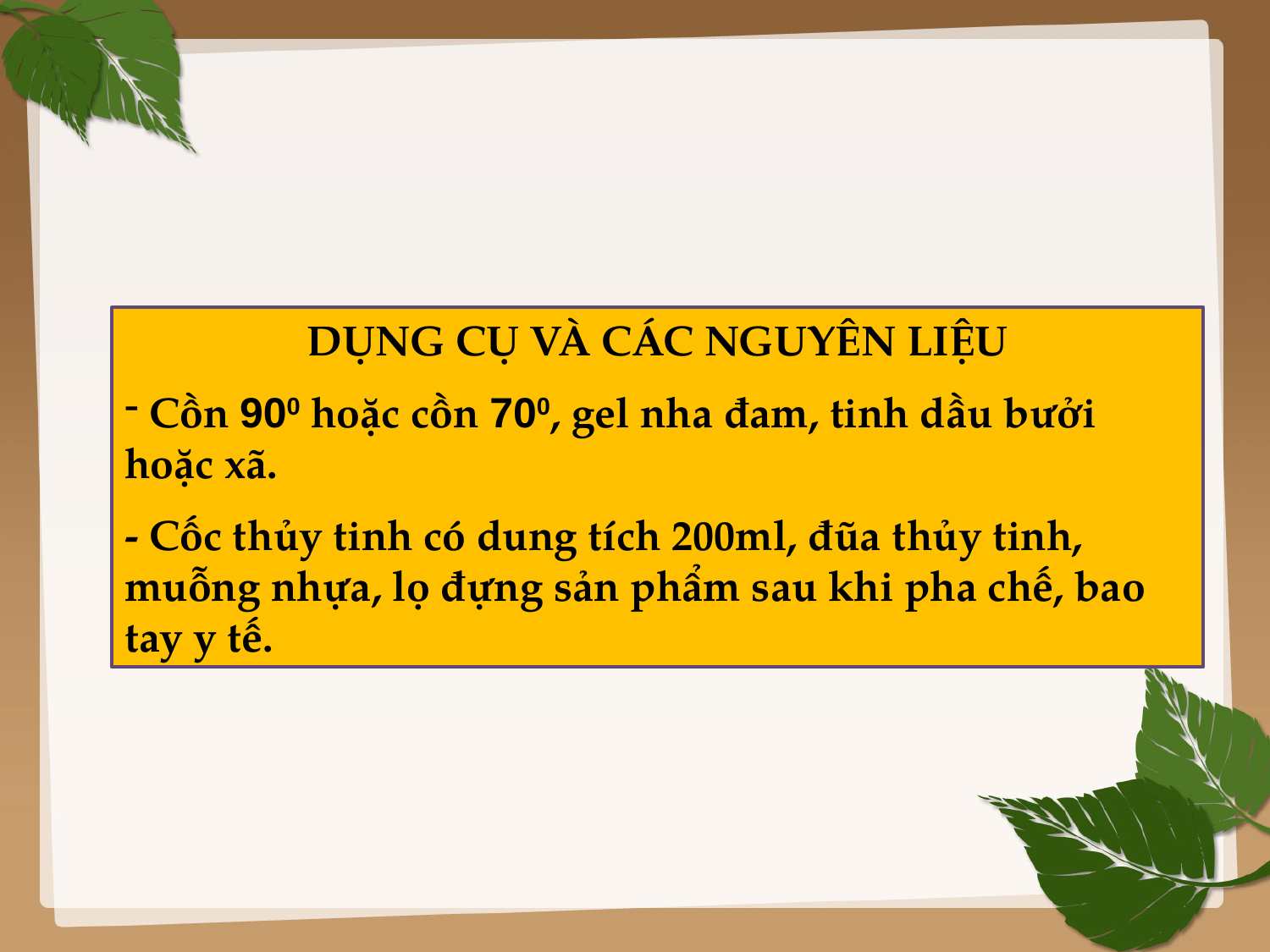

DỤNG CỤ VÀ CÁC NGUYÊN LIỆU
 Cồn 900 hoặc cồn 700, gel nha đam, tinh dầu bưởi hoặc xã.
- Cốc thủy tinh có dung tích 200ml, đũa thủy tinh, muỗng nhựa, lọ đựng sản phẩm sau khi pha chế, bao tay y tế.